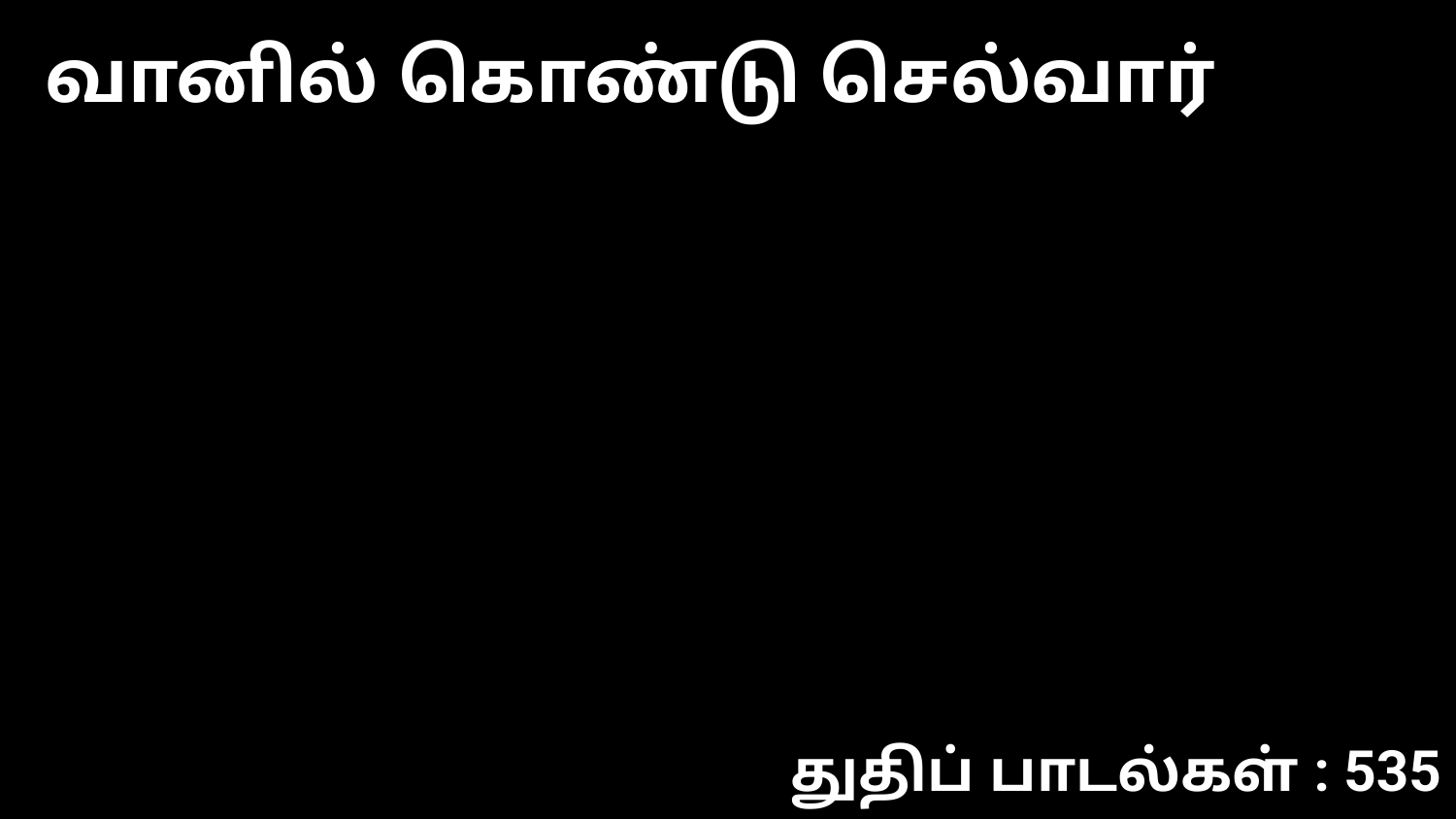

வானில் கொண்டு செல்வார்
துதிப் பாடல்கள் : 535